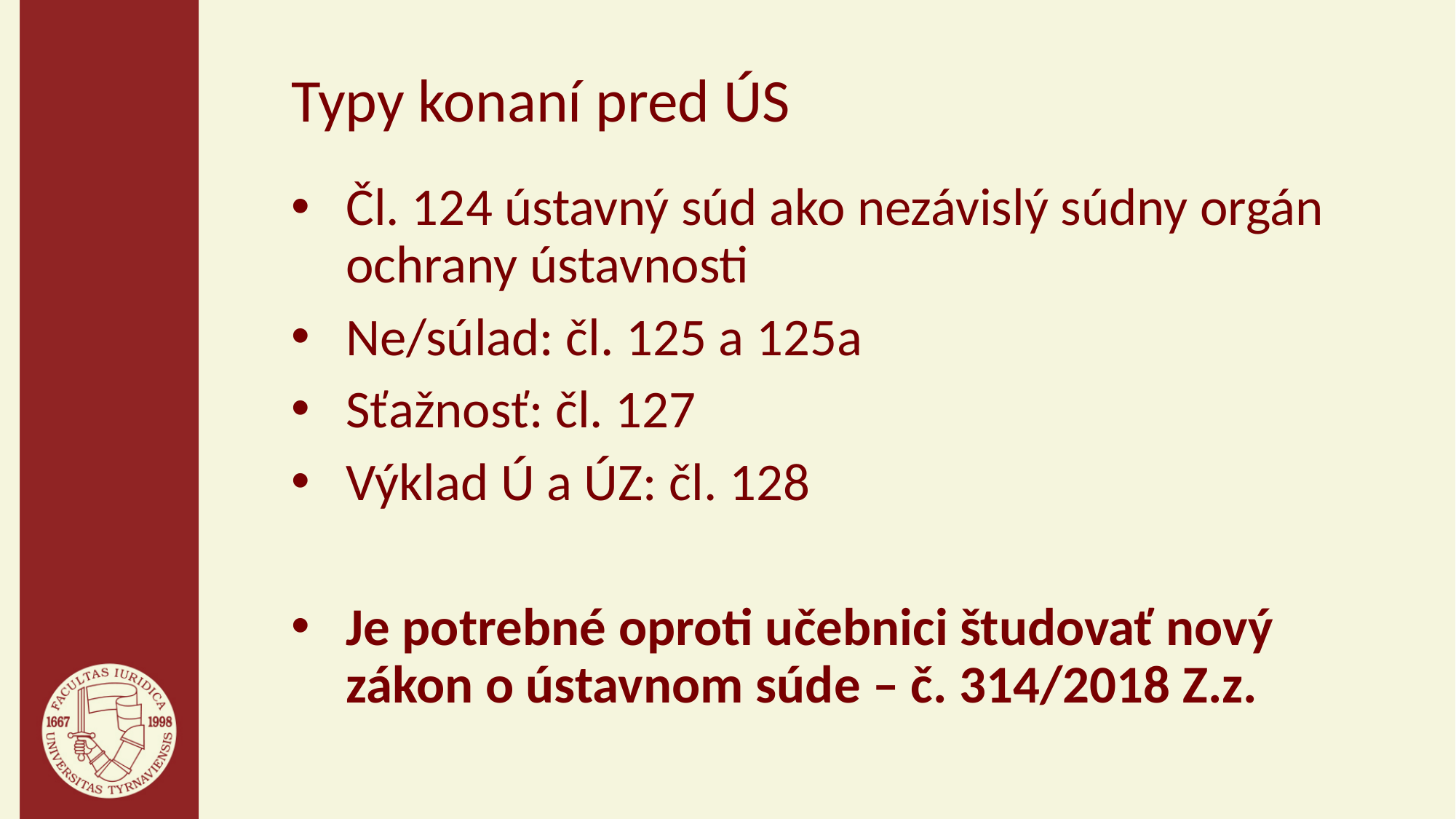

# Typy konaní pred ÚS
Čl. 124 ústavný súd ako nezávislý súdny orgán ochrany ústavnosti
Ne/súlad: čl. 125 a 125a
Sťažnosť: čl. 127
Výklad Ú a ÚZ: čl. 128

Je potrebné oproti učebnici študovať nový zákon o ústavnom súde – č. 314/2018 Z.z.